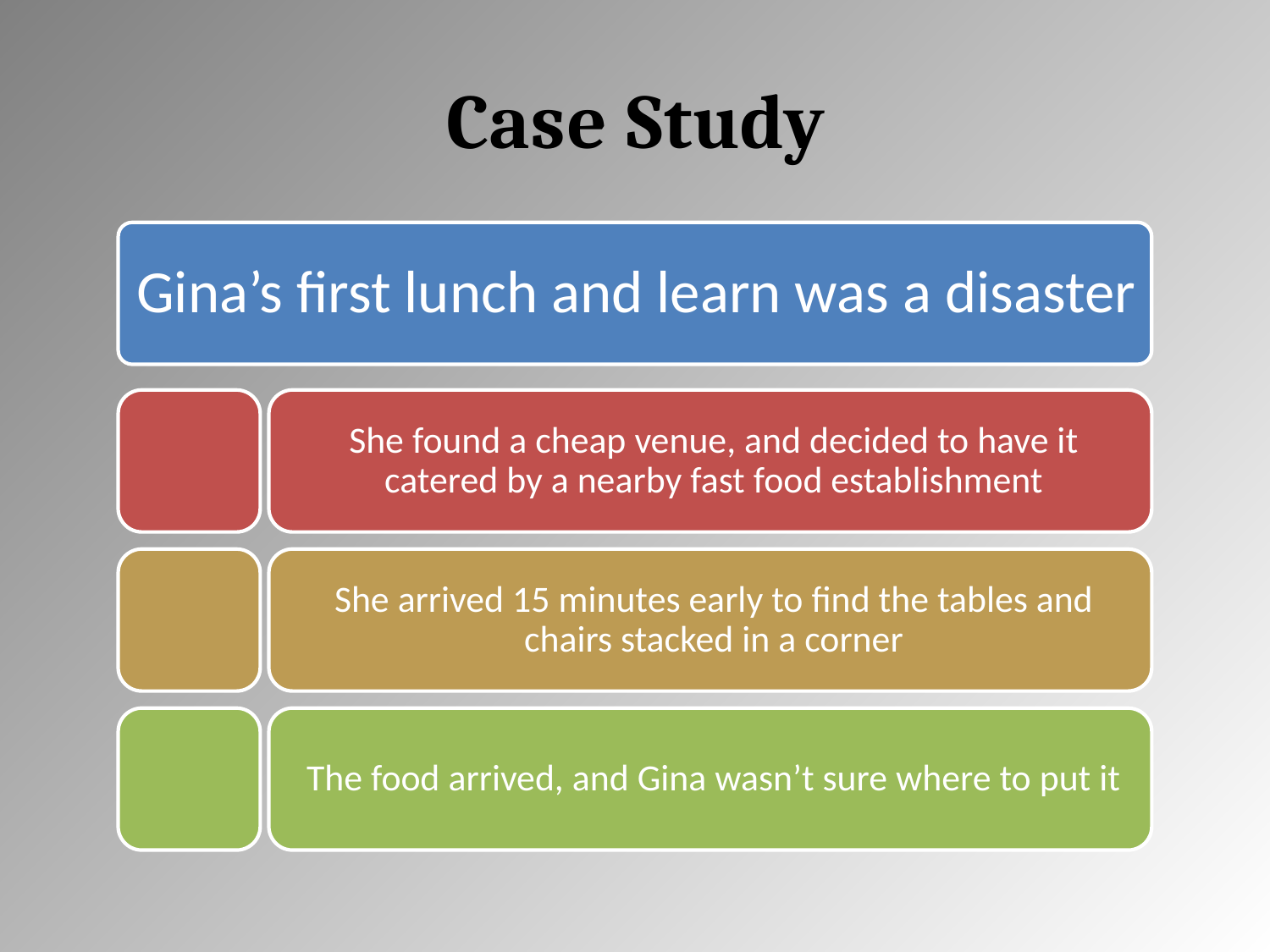

# Case Study
Gina’s first lunch and learn was a disaster
She found a cheap venue, and decided to have it catered by a nearby fast food establishment
She arrived 15 minutes early to find the tables and chairs stacked in a corner
The food arrived, and Gina wasn’t sure where to put it